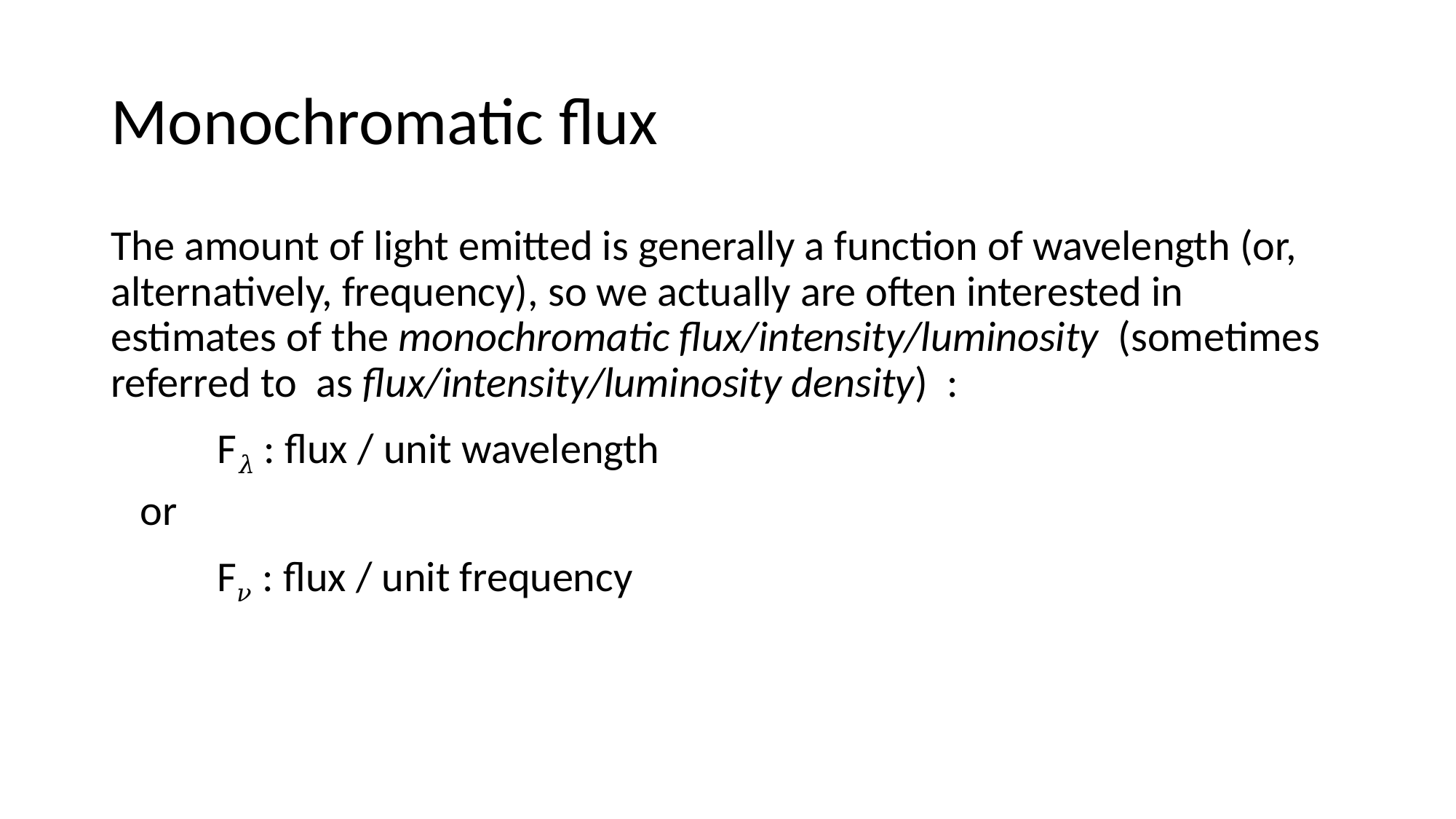

# Monochromatic flux
The amount of light emitted is generally a function of wavelength (or, alternatively, frequency), so we actually are often interested in estimates of the monochromatic flux/intensity/luminosity  (sometimes referred to  as flux/intensity/luminosity density)  :
           F𝜆 : flux / unit wavelength
   or
           F𝜈 : flux / unit frequency